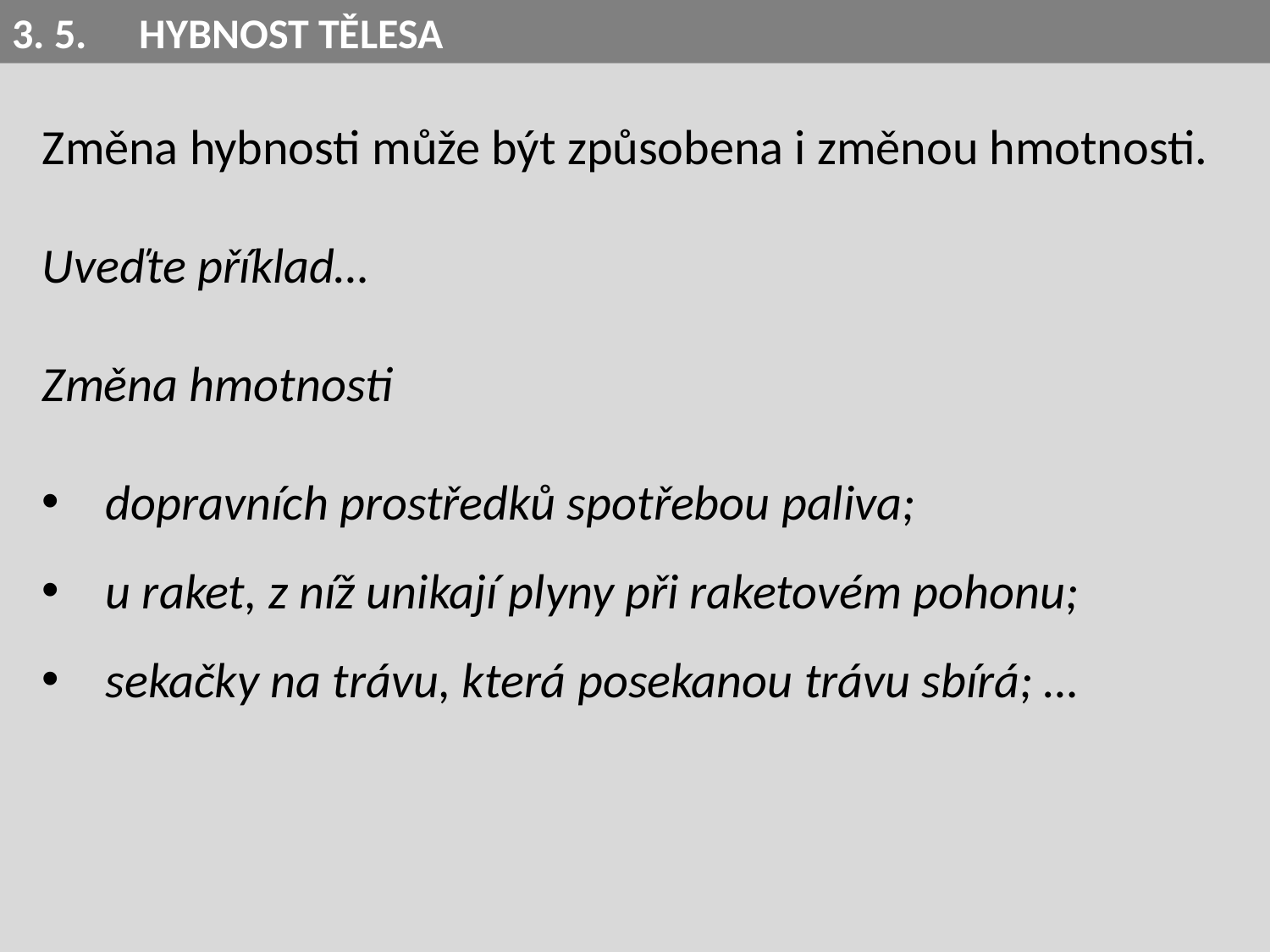

3. 5.	HYBNOST TĚLESA
Změna hybnosti může být způsobena i změnou hmotnosti.

Uveďte příklad…

Změna hmotnosti

dopravních prostředků spotřebou paliva;
u raket, z níž unikají plyny při raketovém pohonu;
sekačky na trávu, která posekanou trávu sbírá; …